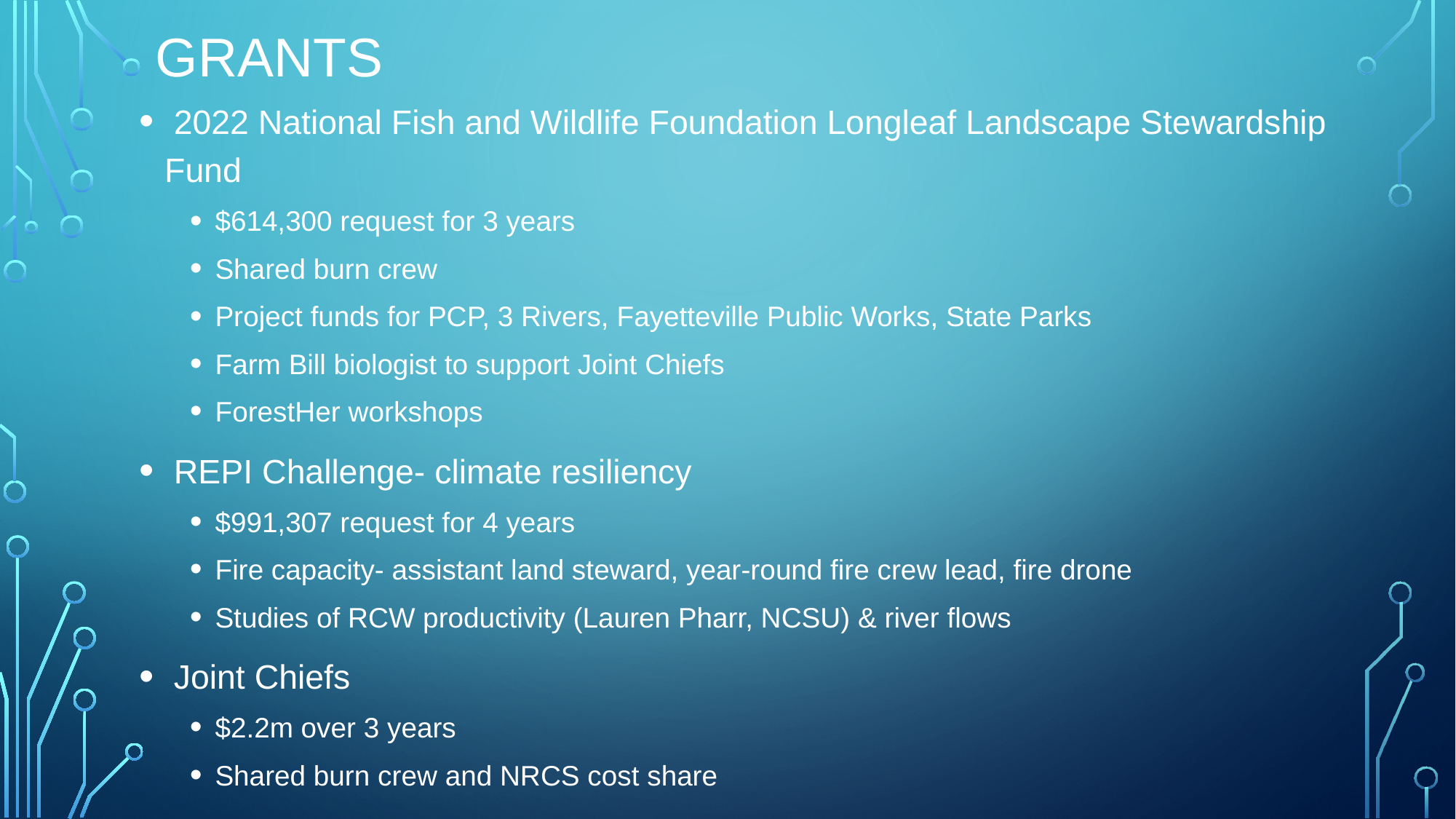

# grants
 2022 National Fish and Wildlife Foundation Longleaf Landscape Stewardship Fund
$614,300 request for 3 years
Shared burn crew
Project funds for PCP, 3 Rivers, Fayetteville Public Works, State Parks
Farm Bill biologist to support Joint Chiefs
ForestHer workshops
 REPI Challenge- climate resiliency
$991,307 request for 4 years
Fire capacity- assistant land steward, year-round fire crew lead, fire drone
Studies of RCW productivity (Lauren Pharr, NCSU) & river flows
 Joint Chiefs
$2.2m over 3 years
Shared burn crew and NRCS cost share